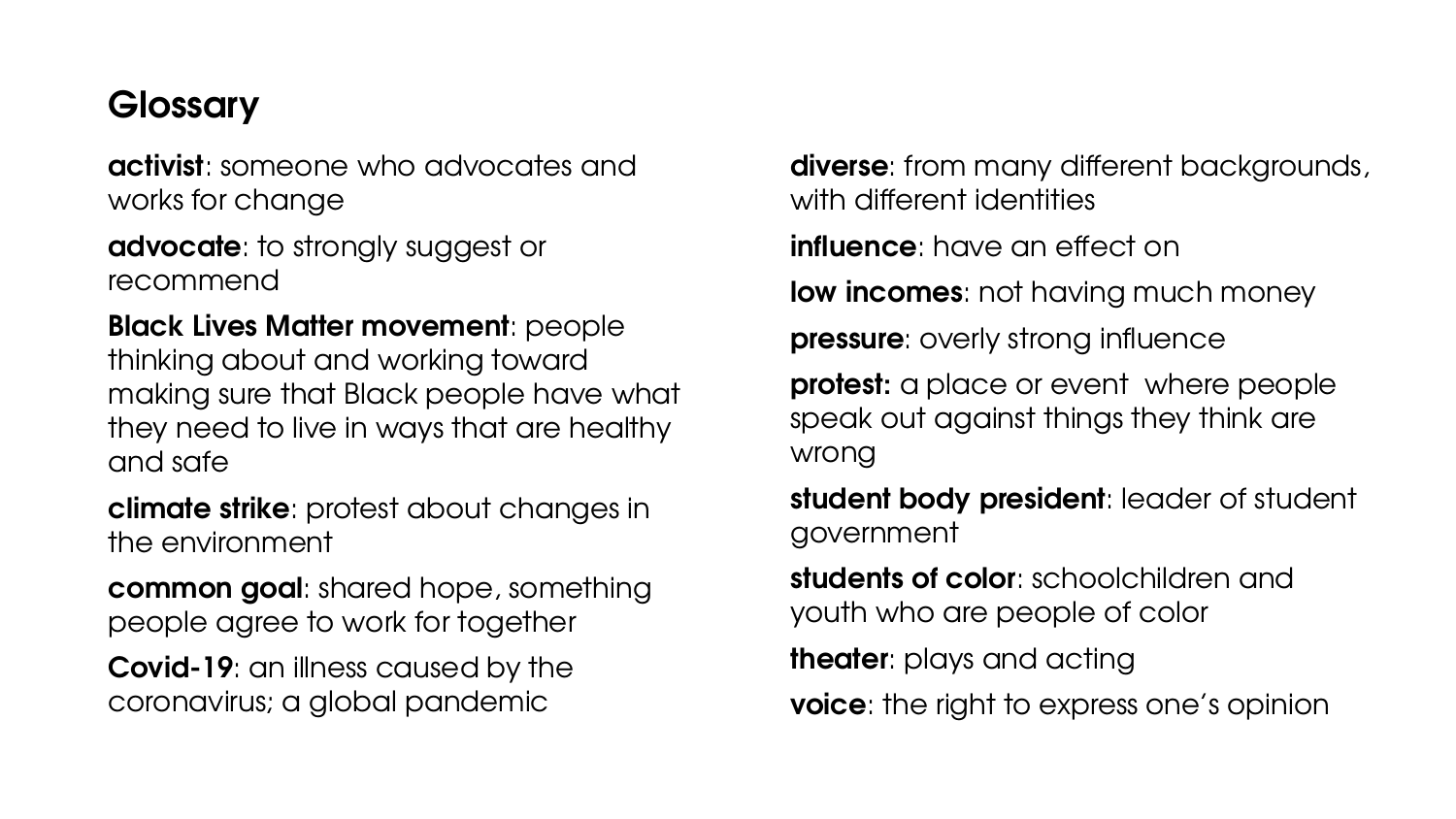

Glossary
activist: someone who advocates and works for change
advocate: to strongly suggest or recommend
Black Lives Matter movement: people thinking about and working toward making sure that Black people have what they need to live in ways that are healthy and safe
climate strike: protest about changes in the environment
common goal: shared hope, something people agree to work for together
Covid-19: an illness caused by the coronavirus; a global pandemic

diverse: from many different backgrounds, with different identities
influence: have an effect on
low incomes: not having much money
pressure: overly strong influence
protest: a place or event  where people speak out against things they think are wrong
student body president: leader of student government
students of color: schoolchildren and youth who are people of color
theater: plays and acting
voice: the right to express one’s opinion